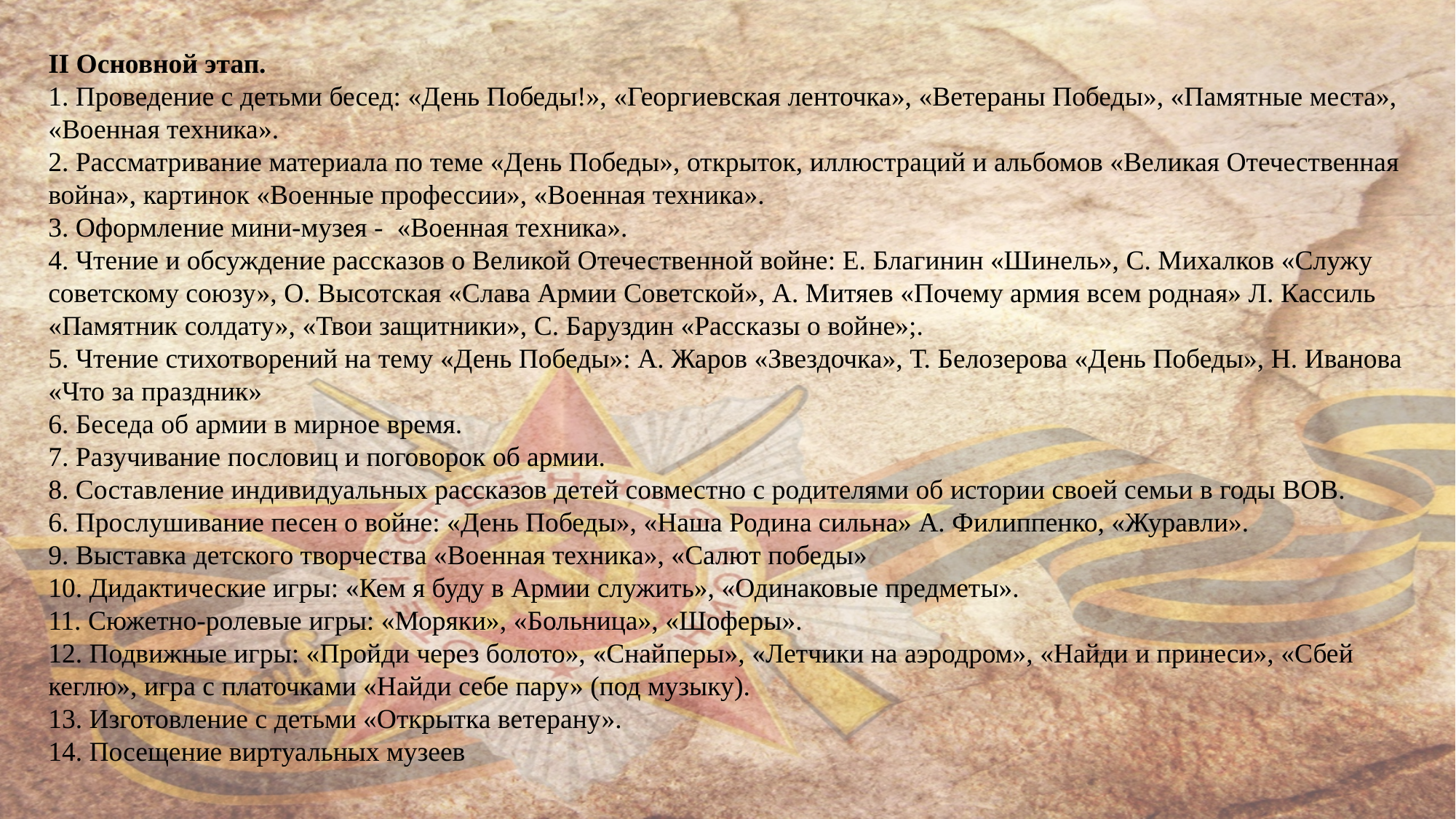

II Основной этап.
1. Проведение с детьми бесед: «День Победы!», «Георгиевская ленточка», «Ветераны Победы», «Памятные места», «Военная техника».
2. Рассматривание материала по теме «День Победы», открыток, иллюстраций и альбомов «Великая Отечественная война», картинок «Военные профессии», «Военная техника».
3. Оформление мини-музея -  «Военная техника».
4. Чтение и обсуждение рассказов о Великой Отечественной войне: Е. Благинин «Шинель», С. Михалков «Служу советскому союзу», О. Высотская «Слава Армии Советской», А. Митяев «Почему армия всем родная» Л. Кассиль «Памятник солдату», «Твои защитники», С. Баруздин «Рассказы о войне»;.
5. Чтение стихотворений на тему «День Победы»: А. Жаров «Звездочка», Т. Белозерова «День Победы», Н. Иванова «Что за праздник»
6. Беседа об армии в мирное время.
7. Разучивание пословиц и поговорок об армии.
8. Составление индивидуальных рассказов детей совместно с родителями об истории своей семьи в годы ВОВ.
6. Прослушивание песен о войне: «День Победы», «Наша Родина сильна» А. Филиппенко, «Журавли».
9. Выставка детского творчества «Военная техника», «Салют победы»
10. Дидактические игры: «Кем я буду в Армии служить», «Одинаковые предметы».
11. Сюжетно-ролевые игры: «Моряки», «Больница», «Шоферы».
12. Подвижные игры: «Пройди через болото», «Снайперы», «Летчики на аэродром», «Найди и принеси», «Сбей кеглю», игра с платочками «Найди себе пару» (под музыку).
13. Изготовление с детьми «Открытка ветерану».
14. Посещение виртуальных музеев